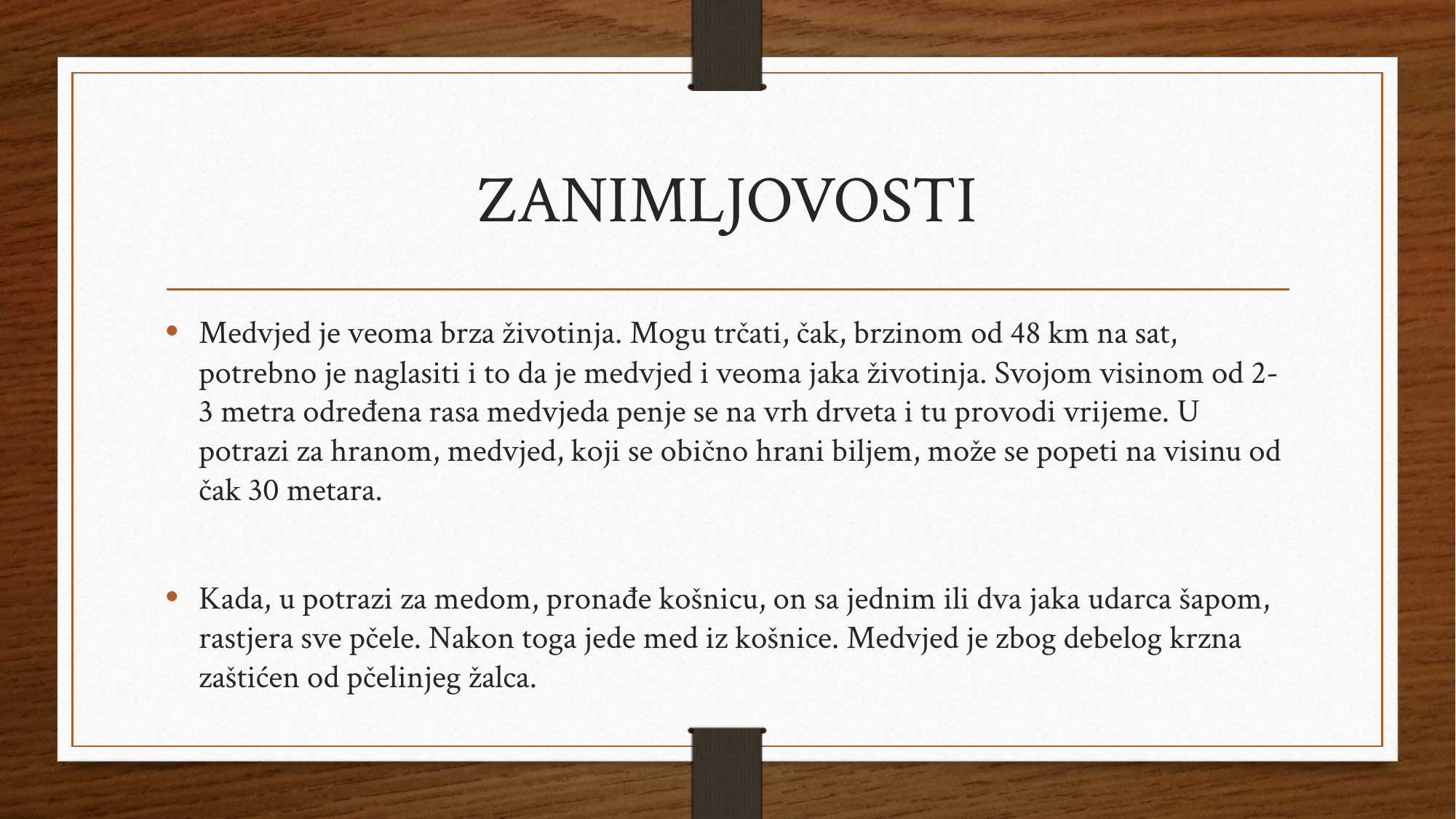

# ZANIMLJOVOSTI
Medvjed je veoma brza životinja. Mogu trčati, čak, brzinom od 48 km na sat,  potrebno je naglasiti i to da je medvjed i veoma jaka životinja. Svojom visinom od 2-3 metra određena rasa medvjeda penje se na vrh drveta i tu provodi vrijeme. U potrazi za hranom, medvjed, koji se obično hrani biljem, može se popeti na visinu od čak 30 metara.

Kada, u potrazi za medom, pronađe košnicu, on sa jednim ili dva jaka udarca šapom, rastjera sve pčele. Nakon toga jede med iz košnice. Medvjed je zbog debelog krzna zaštićen od pčelinjeg žalca.